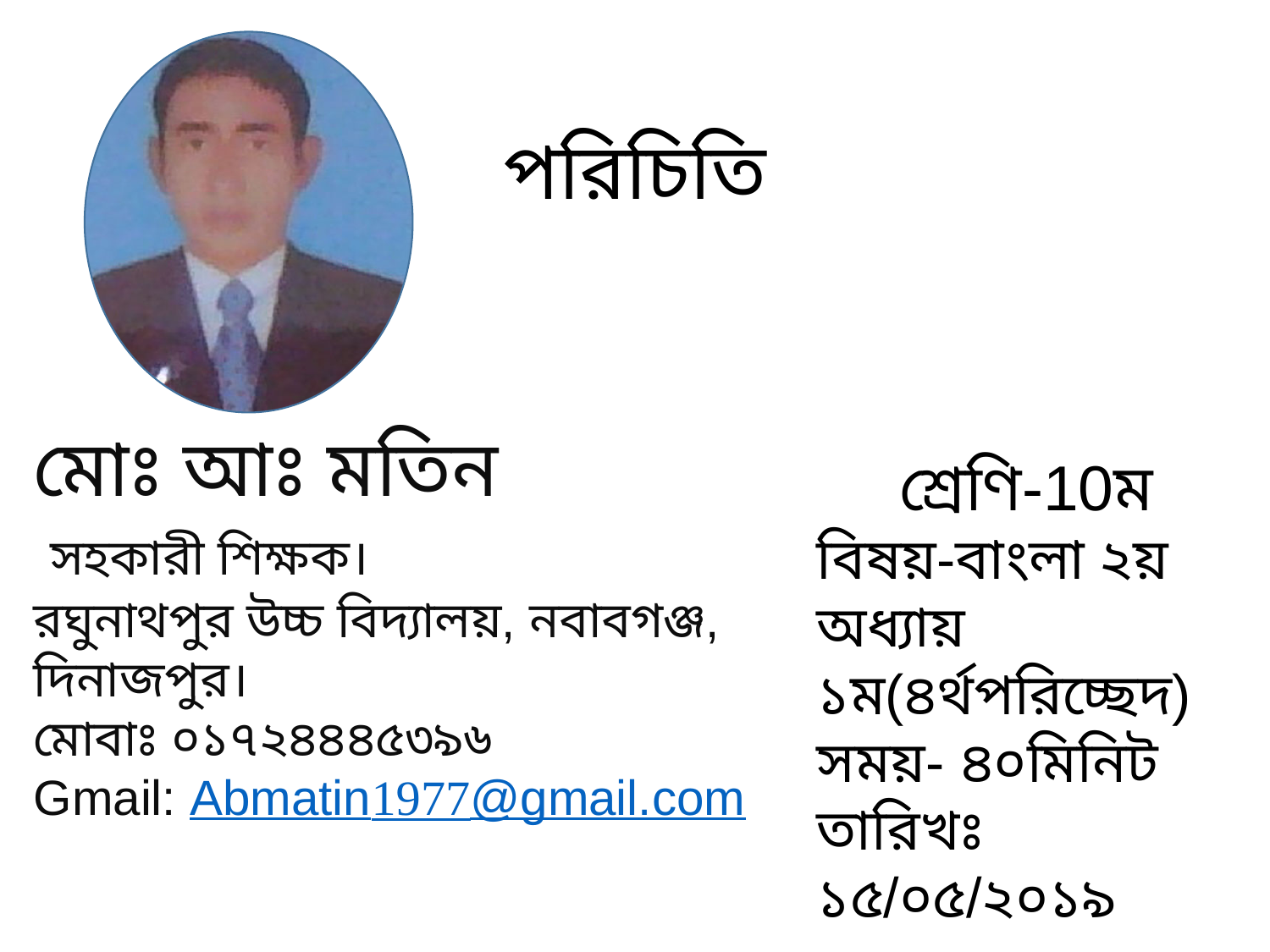

পরিচিতি
মোঃ আঃ মতিন
 সহকারী শিক্ষক।
রঘুনাথপুর উচ্চ বিদ্যালয়, নবাবগঞ্জ, দিনাজপুর।
মোবাঃ ০১৭২৪৪৪৫৩৯৬
Gmail: Abmatin1977@gmail.com
শ্রেণি-10ম
বিষয়-বাংলা ২য়
অধ্যায় ১ম(৪র্থপরিচ্ছেদ)
সময়- ৪০মিনিট
তারিখঃ ১৫/০৫/২০১৯